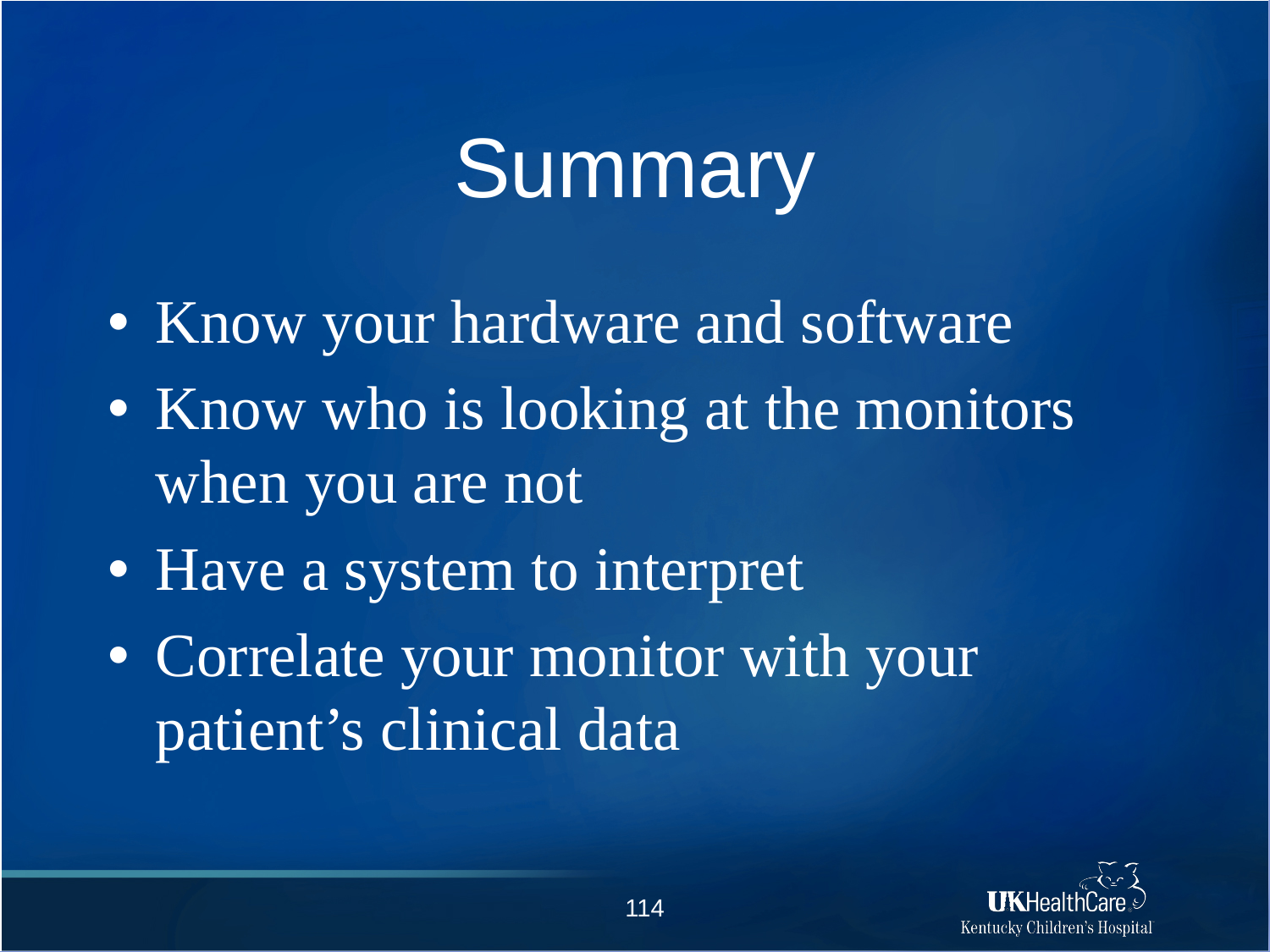

# Summary
Know your hardware and software
Know who is looking at the monitors when you are not
Have a system to interpret
Correlate your monitor with your patient’s clinical data
114